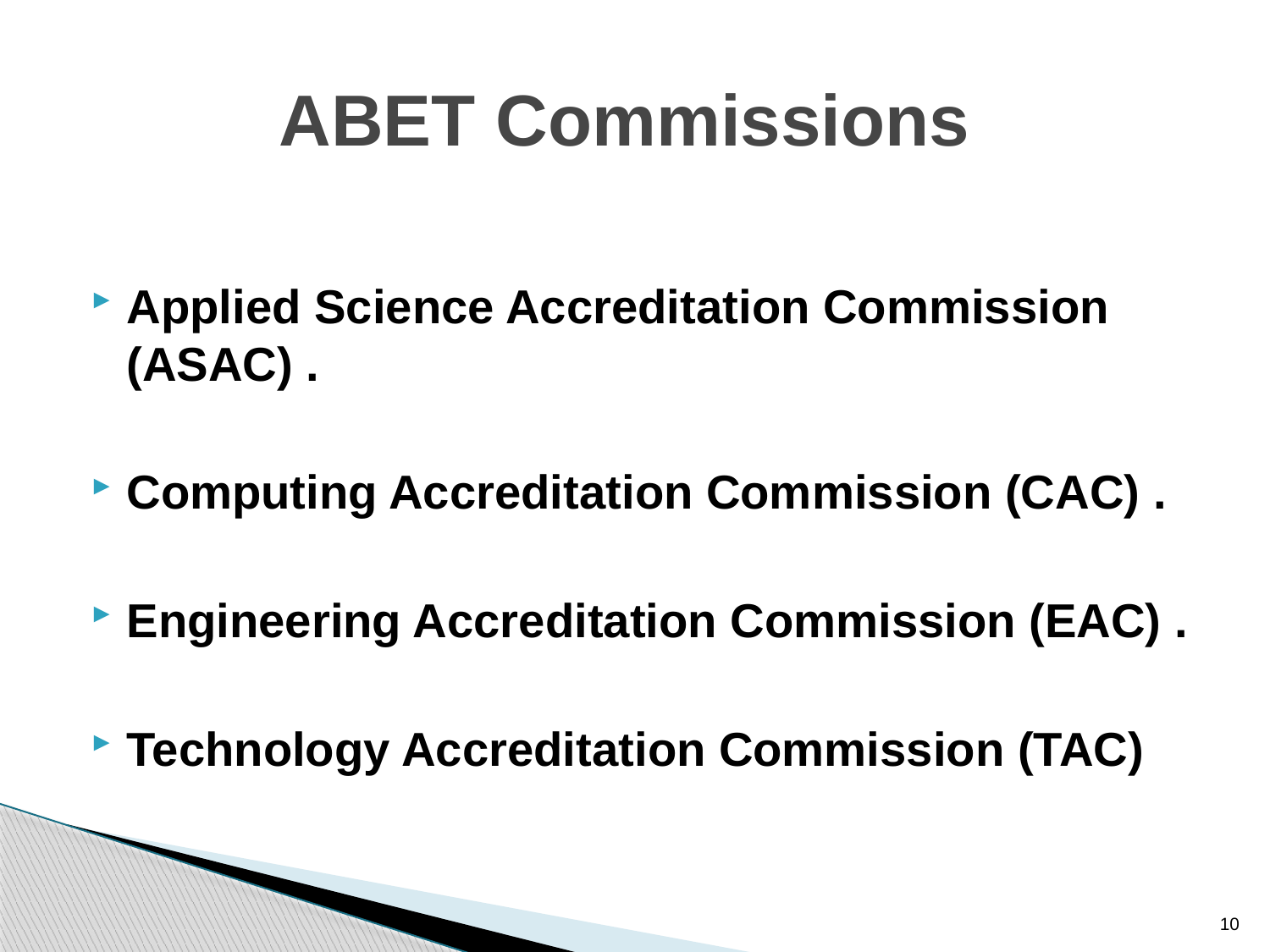

# ABET Commissions

Applied Science Accreditation Commission (ASAC) .

Computing Accreditation Commission (CAC) .

Engineering Accreditation Commission (EAC) .

Technology Accreditation Commission (TAC)

10